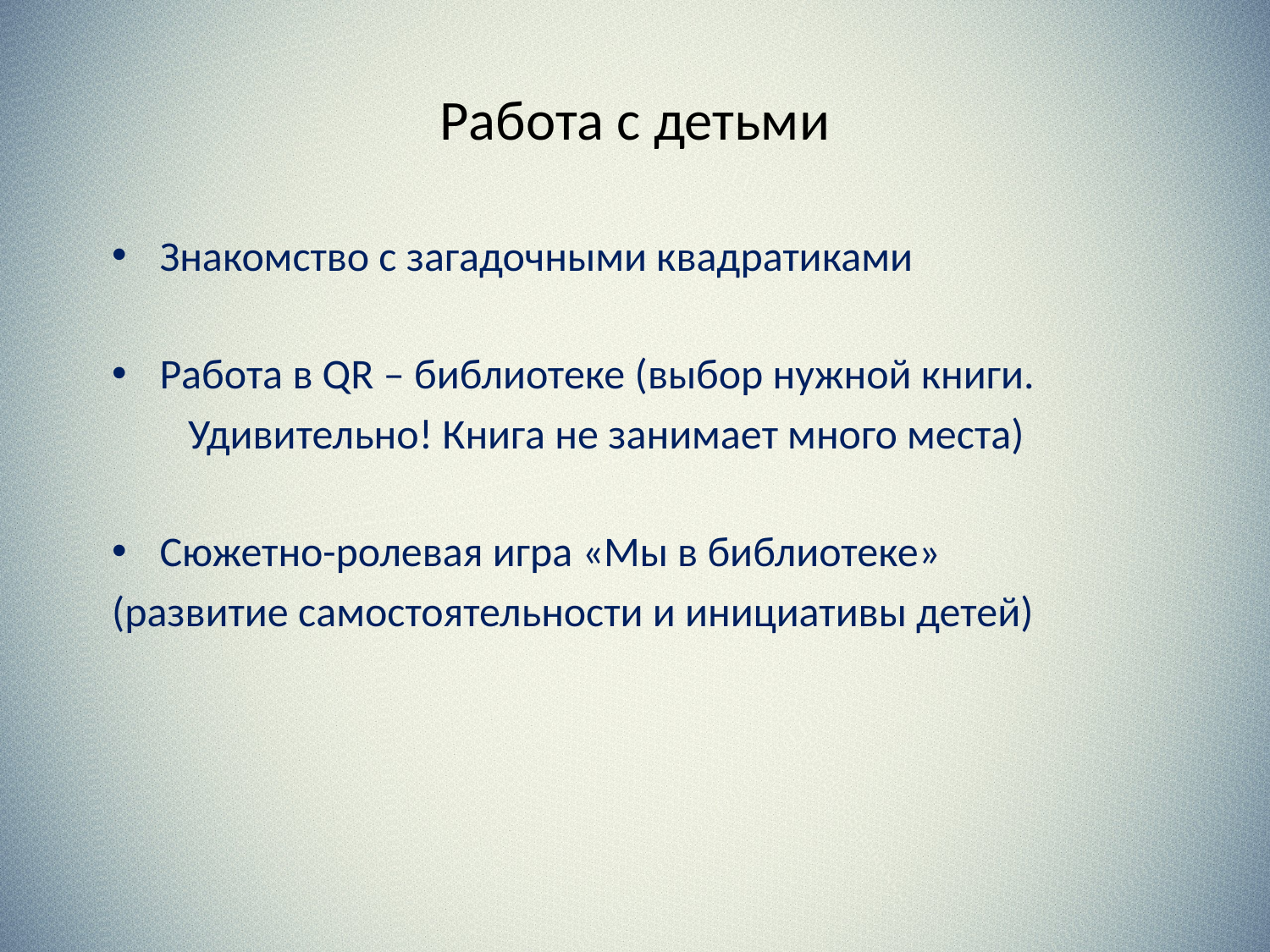

# Работа с детьми
Знакомство с загадочными квадратиками

Работа в QR – библиотеке (выбор нужной книги.
        Удивительно! Книга не занимает много места)

Сюжетно-ролевая игра «Мы в библиотеке»
(развитие самостоятельности и инициативы детей)